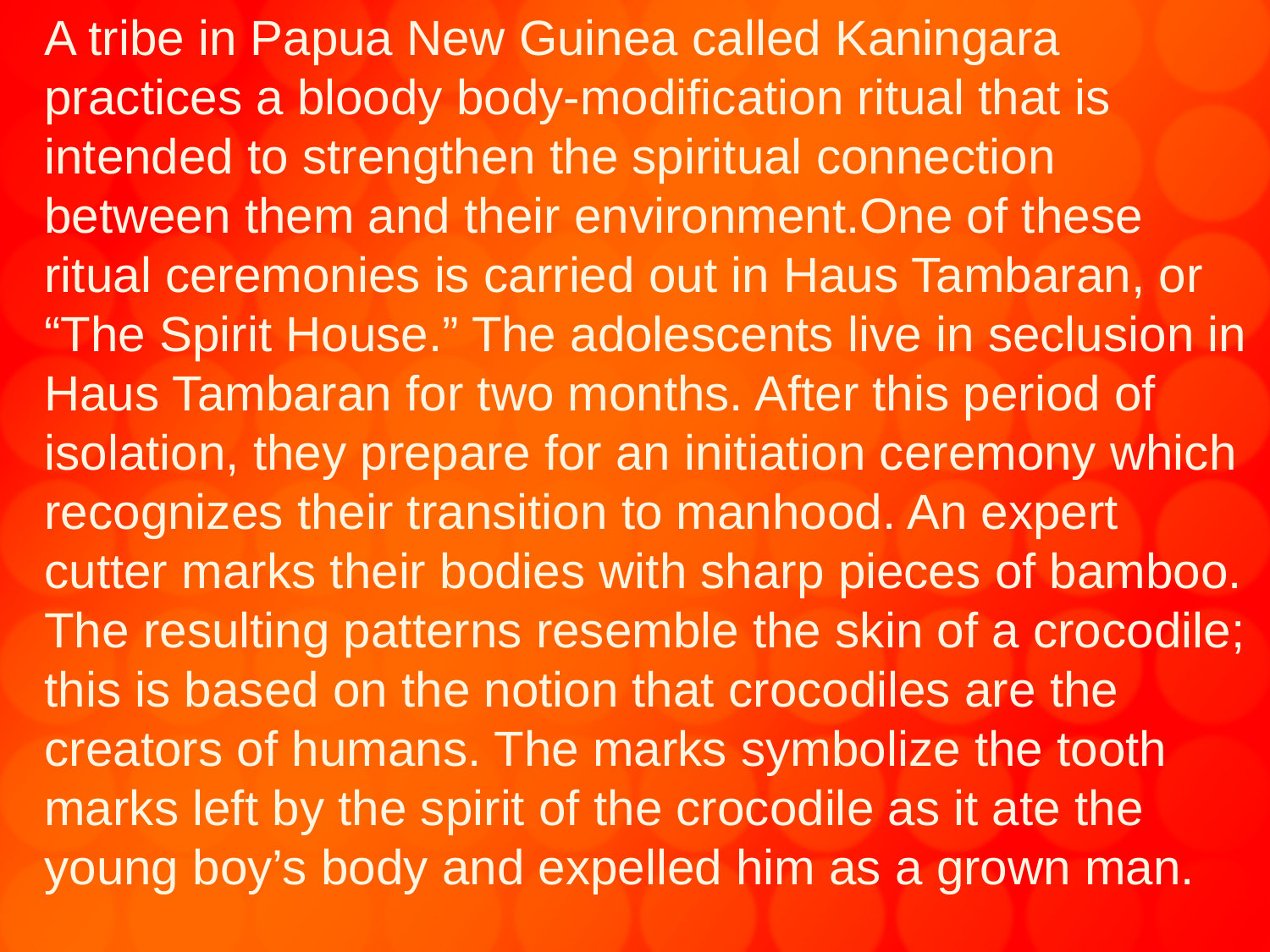

A tribe in Papua New Guinea called Kaningara practices a bloody body-modification ritual that is intended to strengthen the spiritual connection between them and their environment.One of these ritual ceremonies is carried out in Haus Tambaran, or “The Spirit House.” The adolescents live in seclusion in Haus Tambaran for two months. After this period of isolation, they prepare for an initiation ceremony which recognizes their transition to manhood. An expert cutter marks their bodies with sharp pieces of bamboo. The resulting patterns resemble the skin of a crocodile; this is based on the notion that crocodiles are the creators of humans. The marks symbolize the tooth marks left by the spirit of the crocodile as it ate the young boy’s body and expelled him as a grown man.